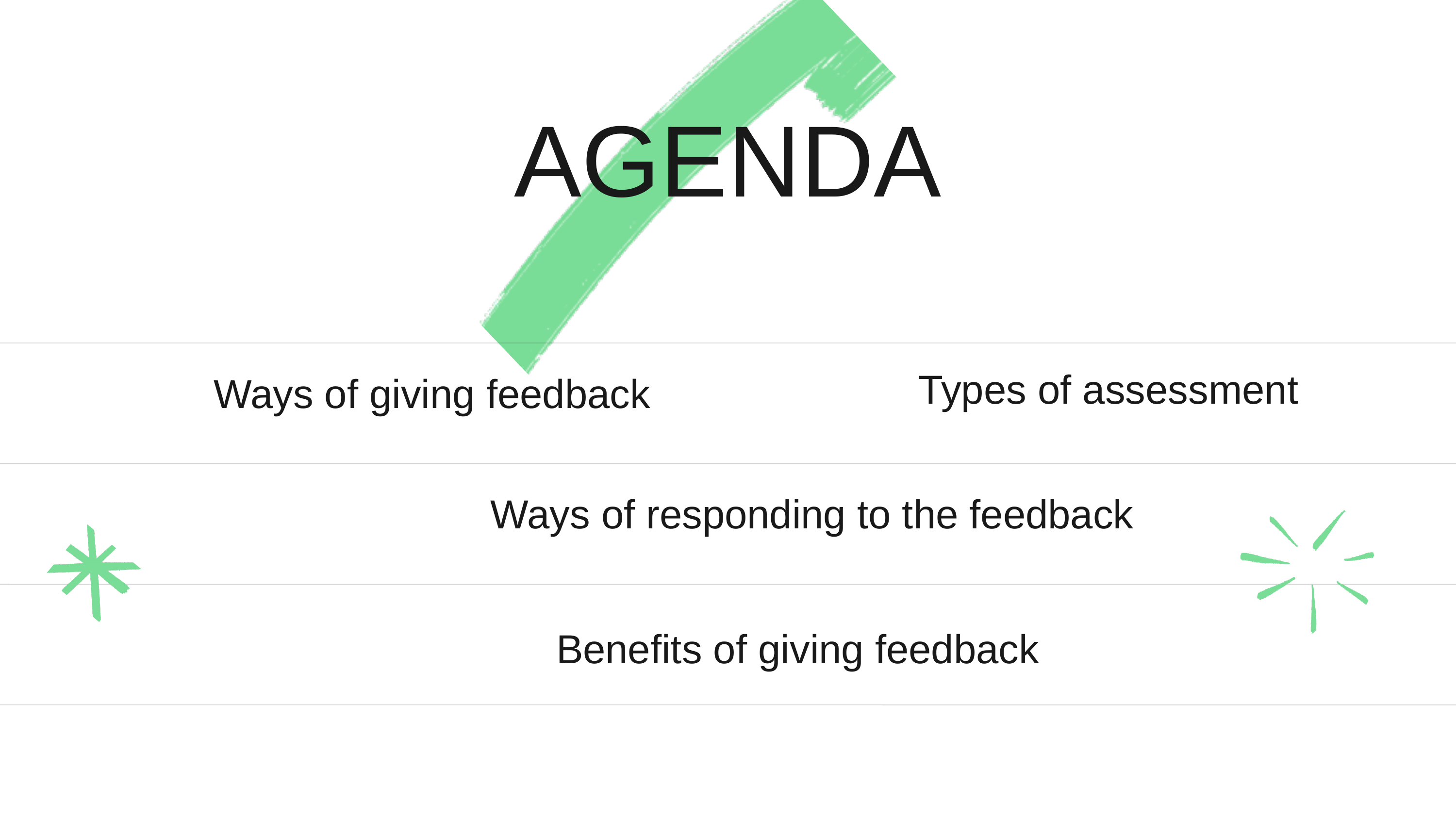

AGENDA

Types of assessment
Ways of giving feedback

Ways of responding to the feedback

Benefits of giving feedback